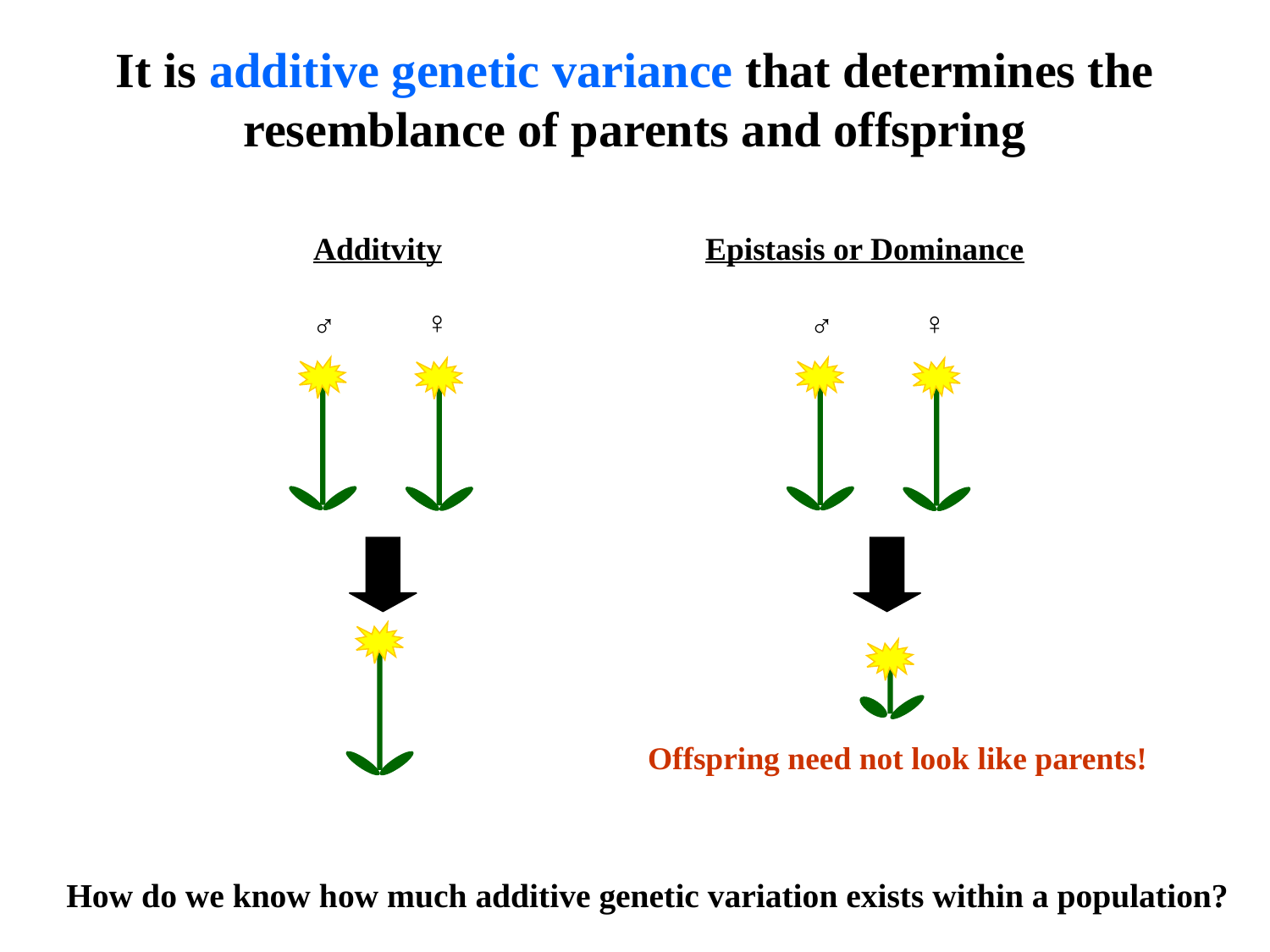

It is additive genetic variance that determines the resemblance of parents and offspring
Additvity
Epistasis or Dominance
♀
♀
♂
♂

Offspring need not look like parents!
How do we know how much additive genetic variation exists within a population?